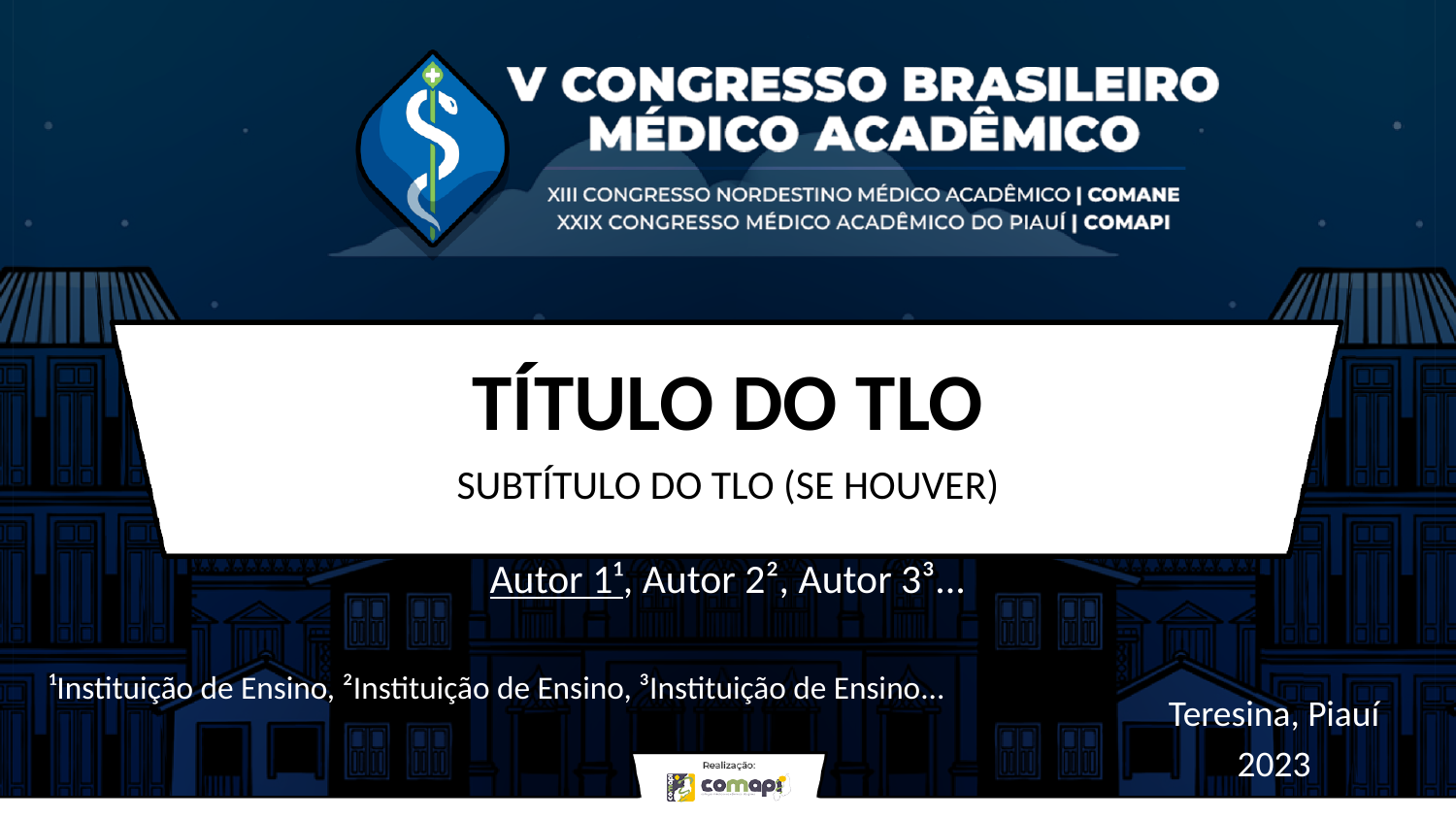

# TÍTULO DO TLO
SUBTÍTULO DO TLO (SE HOUVER)
Autor 1¹, Autor 2², Autor 3³...
¹Instituição de Ensino, ²Instituição de Ensino, ³Instituição de Ensino...
Teresina, Piauí
2023